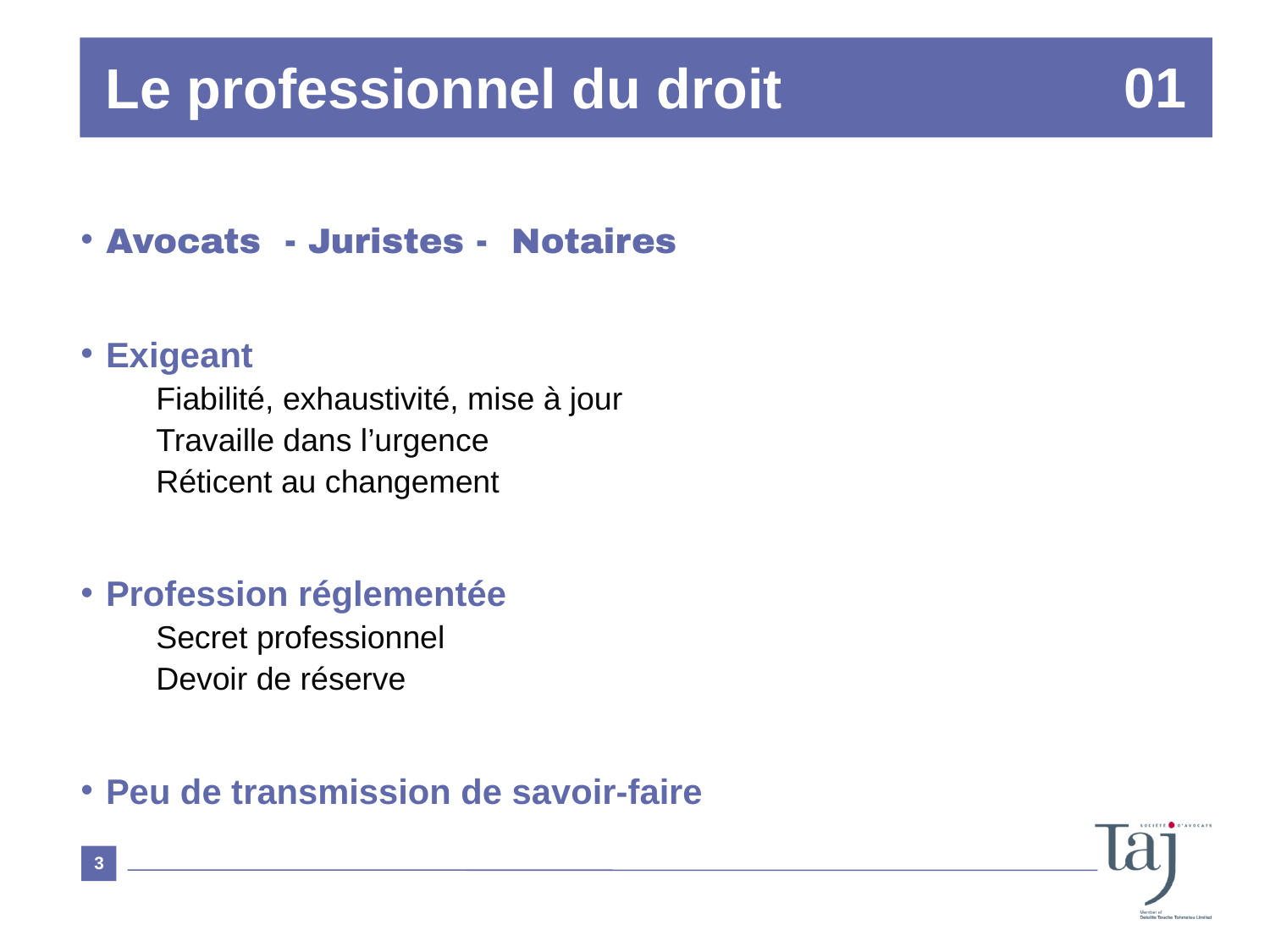

Le professionnel du droit
01
Avocats  - Juristes -  Notaires

Exigeant
Fiabilité, exhaustivité, mise à jour
Travaille dans l’urgence
Réticent au changement

Profession réglementée
Secret professionnel
Devoir de réserve

Peu de transmission de savoir-faire

3